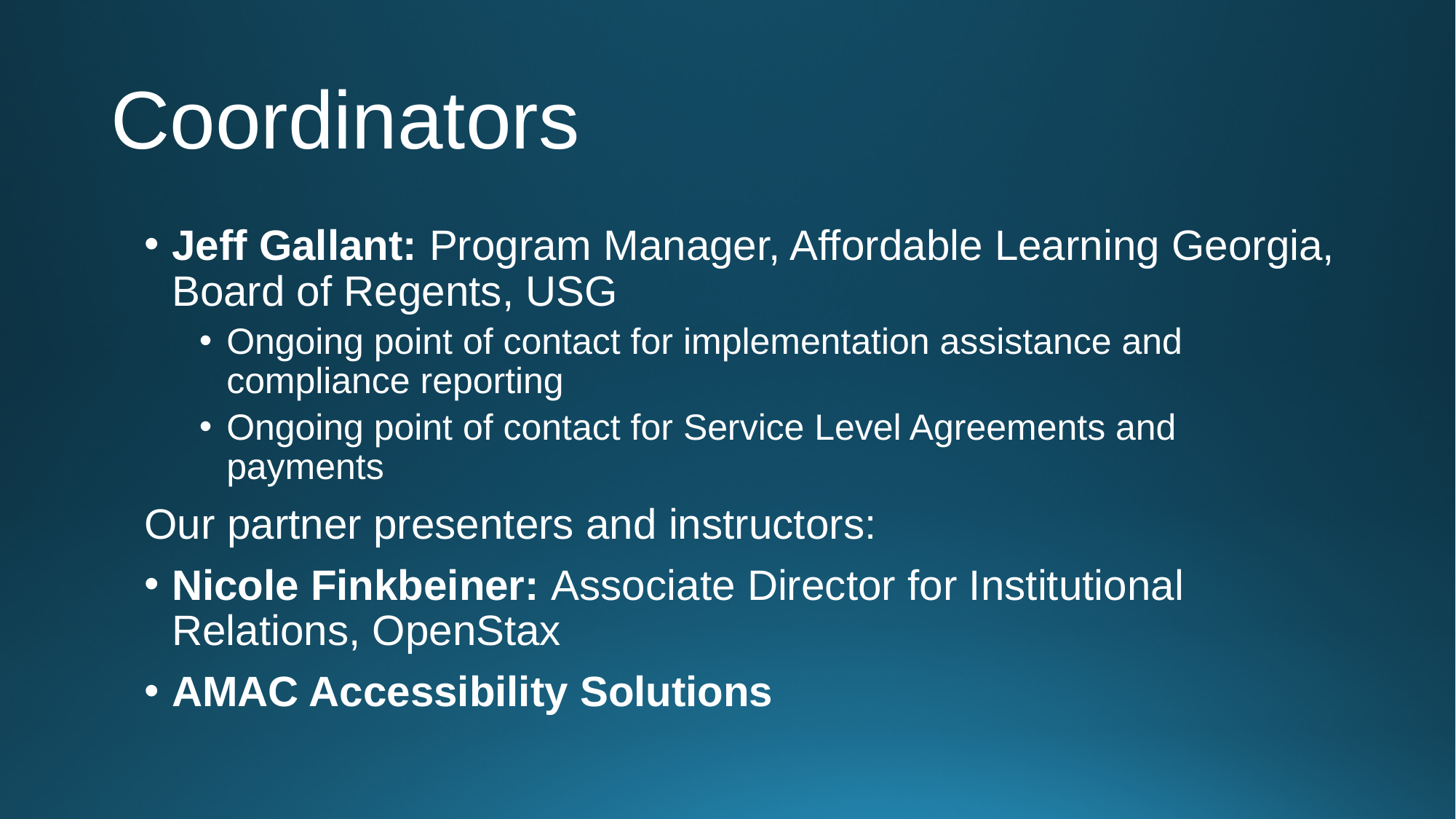

# Coordinators
Jeff Gallant: Program Manager, Affordable Learning Georgia, Board of Regents, USG
Ongoing point of contact for implementation assistance and compliance reporting
Ongoing point of contact for Service Level Agreements and payments
Our partner presenters and instructors:
Nicole Finkbeiner: Associate Director for Institutional Relations, OpenStax
AMAC Accessibility Solutions